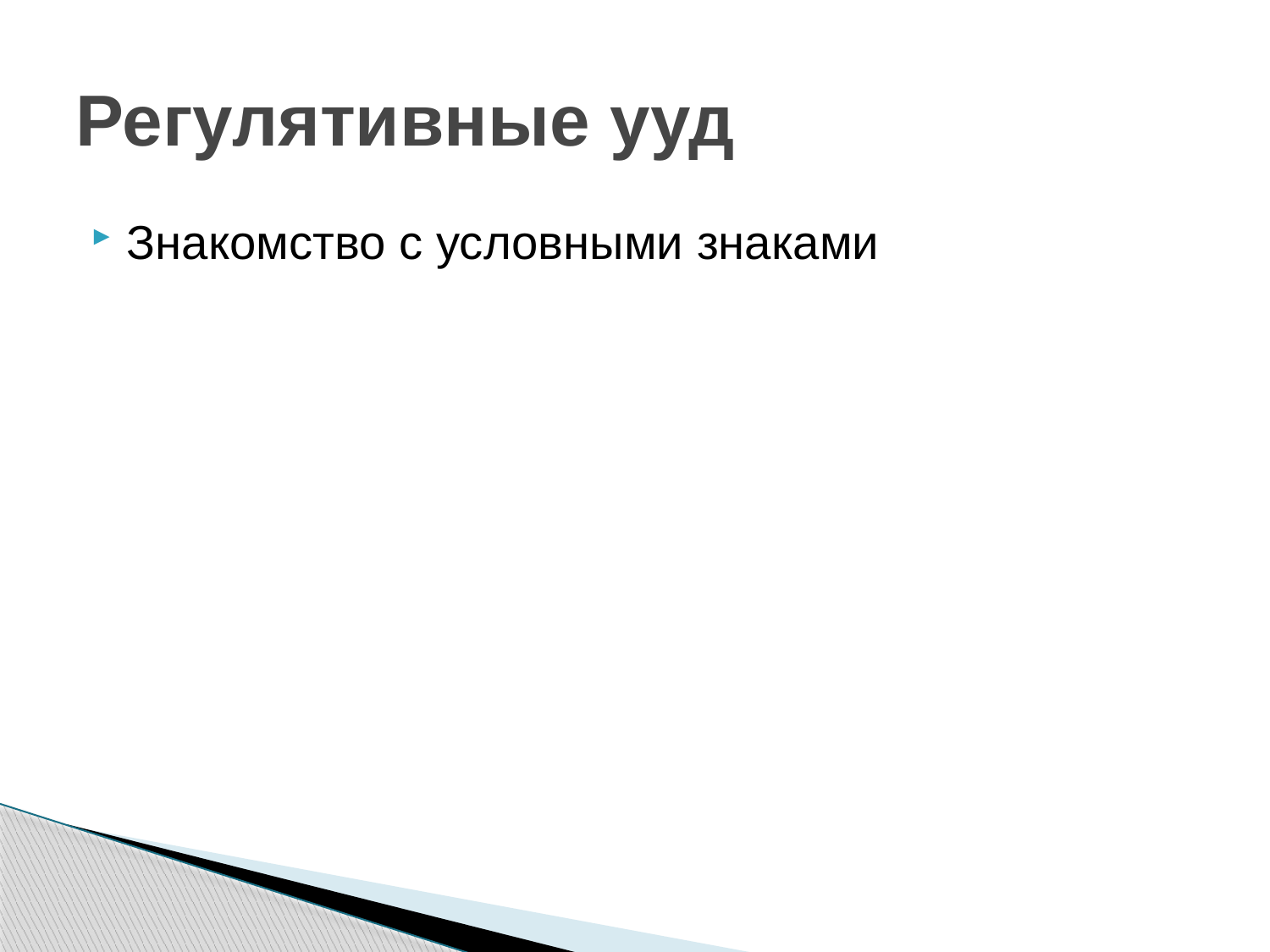

# Регулятивные ууд
Знакомство с условными знаками